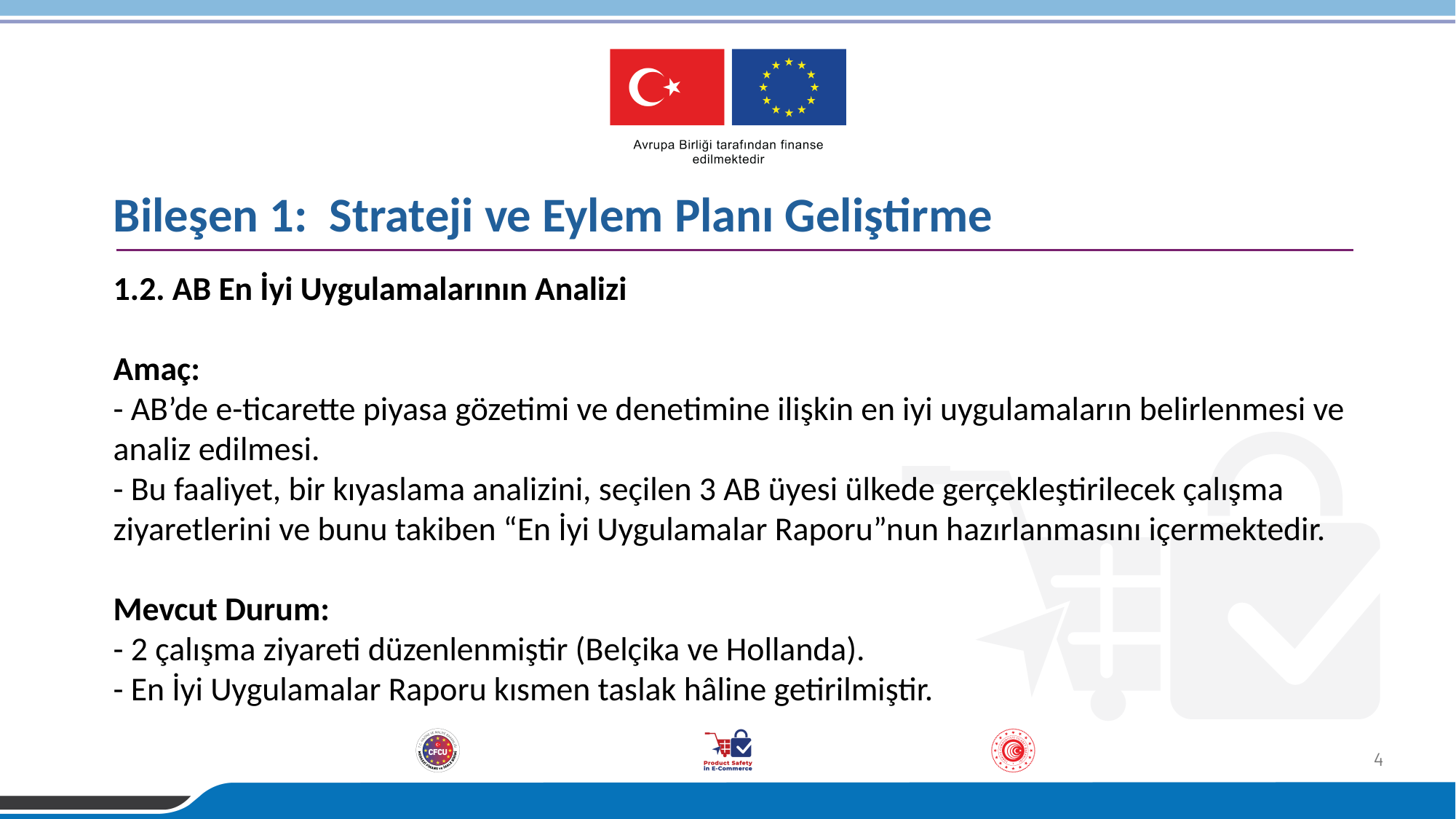

Bileşen 1:  Strateji ve Eylem Planı Geliştirme
1.2. AB En İyi Uygulamalarının Analizi

Amaç:
- AB’de e-ticarette piyasa gözetimi ve denetimine ilişkin en iyi uygulamaların belirlenmesi ve analiz edilmesi.
- Bu faaliyet, bir kıyaslama analizini, seçilen 3 AB üyesi ülkede gerçekleştirilecek çalışma ziyaretlerini ve bunu takiben “En İyi Uygulamalar Raporu”nun hazırlanmasını içermektedir.

Mevcut Durum:
- 2 çalışma ziyareti düzenlenmiştir (Belçika ve Hollanda).
- En İyi Uygulamalar Raporu kısmen taslak hâline getirilmiştir.

4